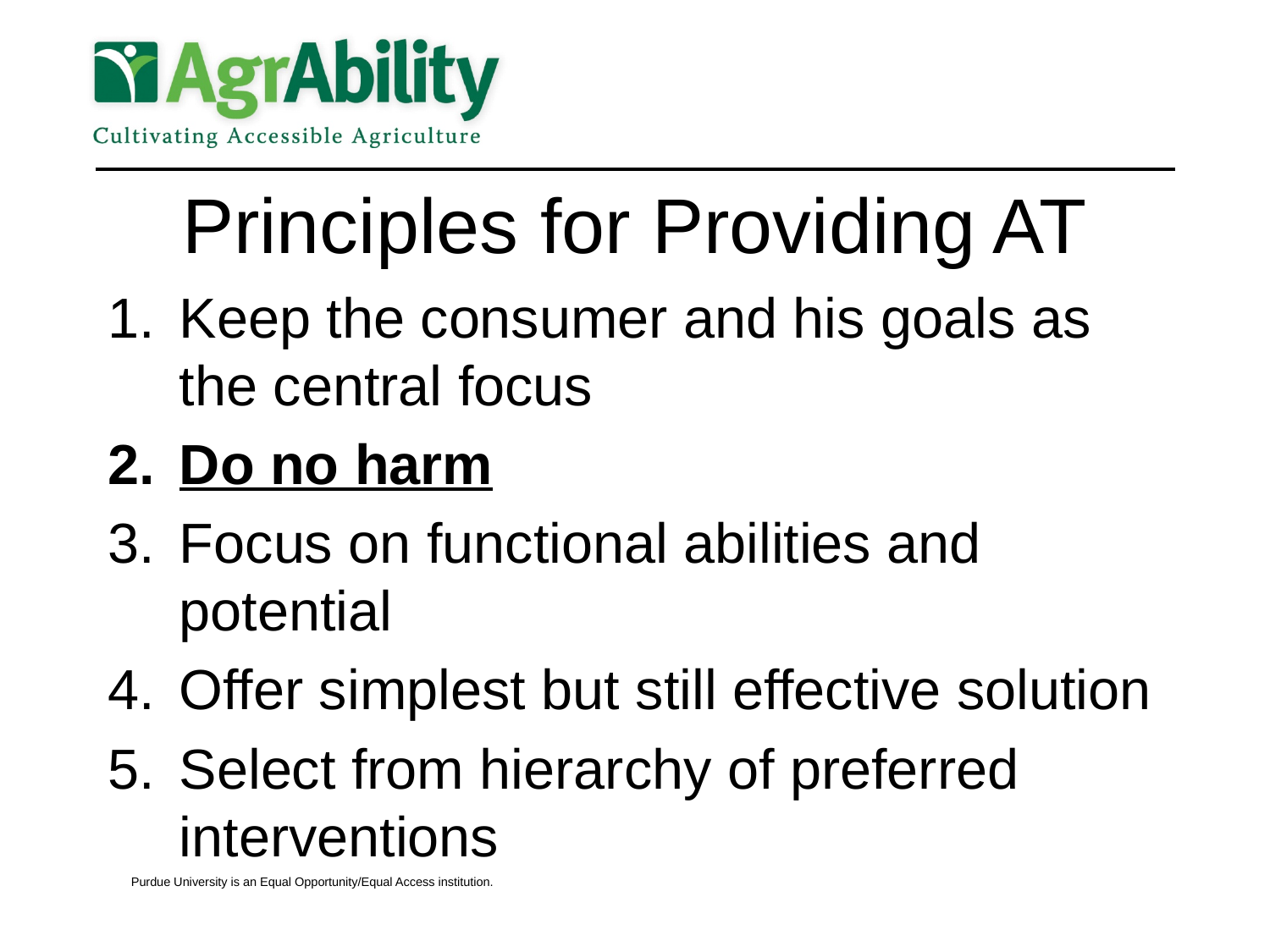

# Principles for Providing AT
Keep the consumer and his goals as the central focus
Do no harm
Focus on functional abilities and potential
Offer simplest but still effective solution
Select from hierarchy of preferred interventions

Purdue University is an Equal Opportunity/Equal Access institution.